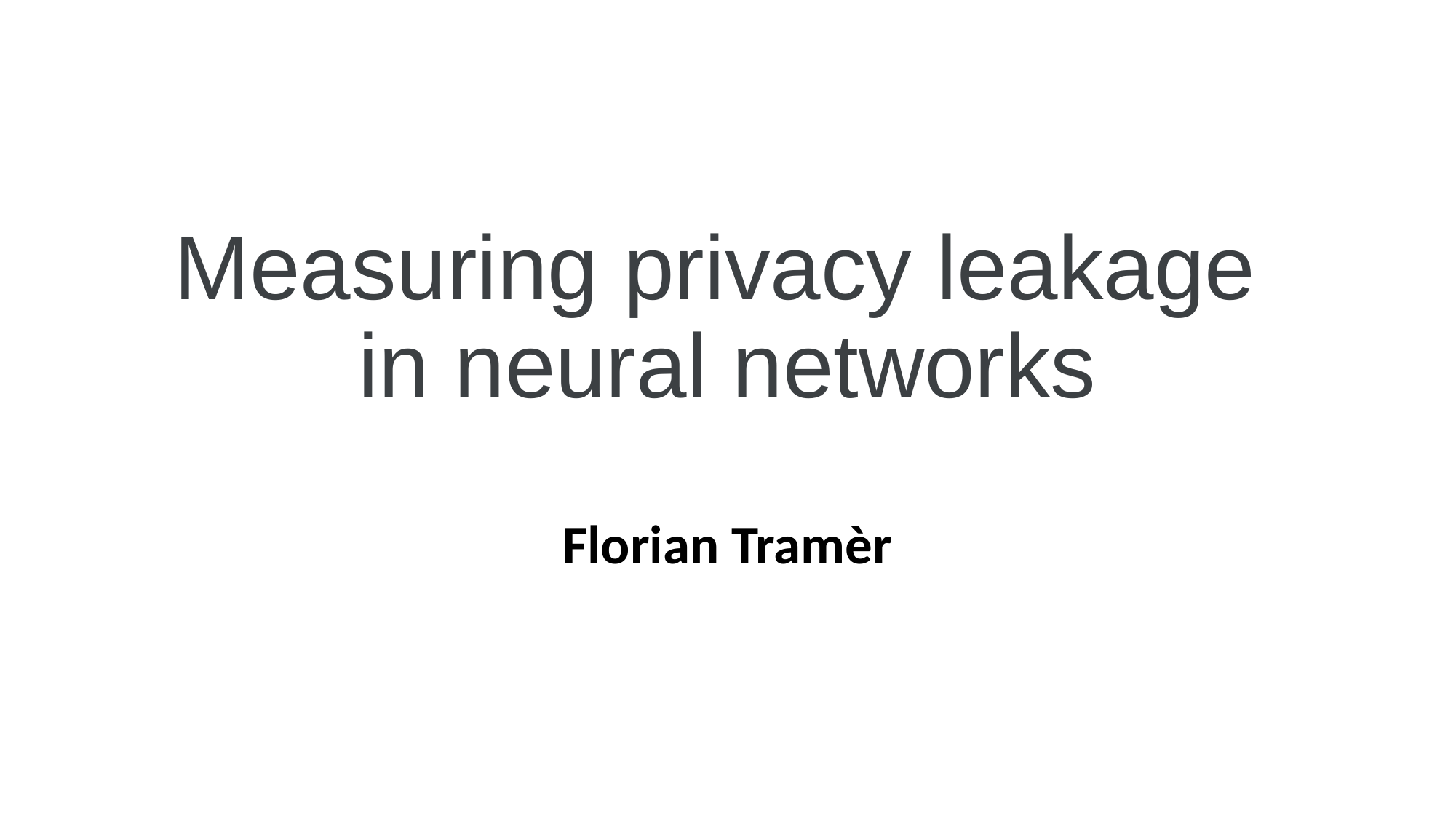

# Measuring privacy leakage in neural networks
Florian Tramèr